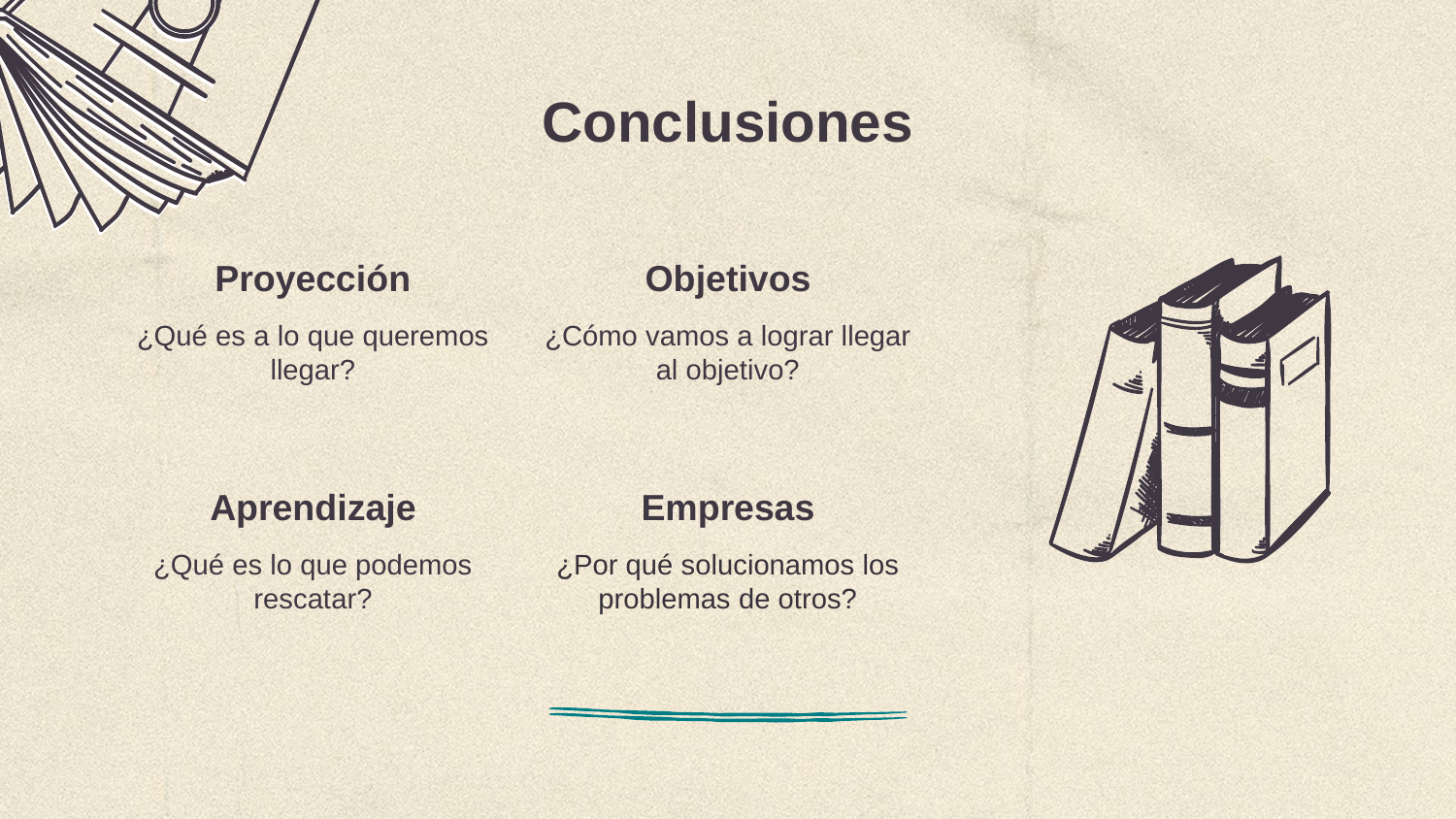

# Conclusiones
Proyección
Objetivos

¿Qué es a lo que queremos llegar?
¿Cómo vamos a lograr llegar al objetivo?
Aprendizaje
Empresas
¿Qué es lo que podemos rescatar?
¿Por qué solucionamos los problemas de otros?